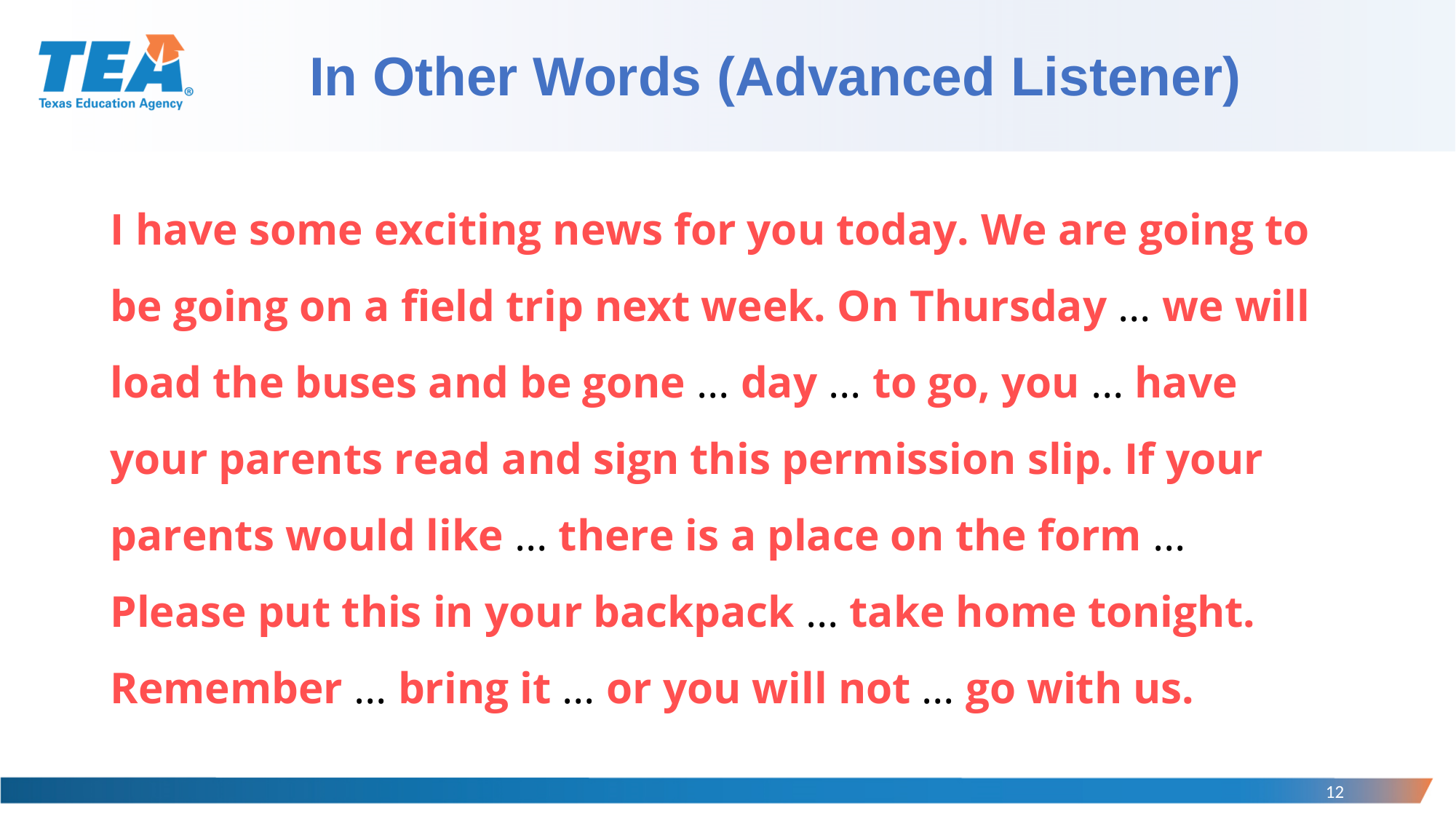

# In Other Words (Advanced Listener)
I have some exciting news for you today. We are going to be going on a field trip next week. On Thursday … we will load the buses and be gone … day … to go, you … have your parents read and sign this permission slip. If your parents would like … there is a place on the form … Please put this in your backpack … take home tonight. Remember … bring it … or you will not … go with us.

12